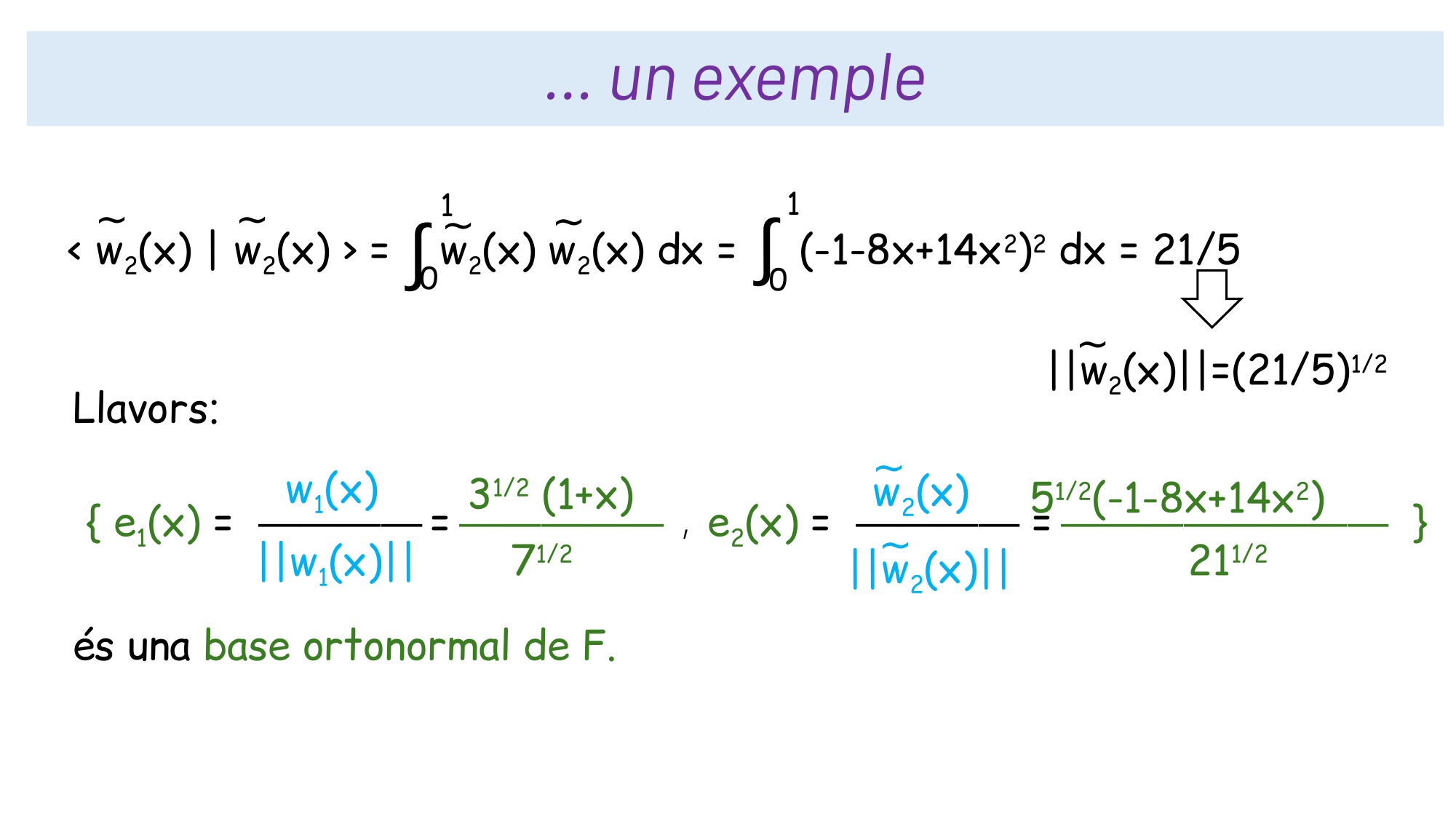

# … un exemple

  < w2(x) | w2(x) > =    w2(x) w2(x) dx =     (-1-8x+14x2)2 dx = 21/5
1
1
∼
∼
∼
∼
∫

∫

0
0

∼
||w2(x)||=(21/5)1/2
Llavors:

és una base ortonormal de F.
∼
  w1(x)
    w2(x)
  31/2 (1+x)
51/2(-1-8x+14x2)
 { e1(x) =  ―――― = ―――――  ,  e2(x) =  ―――― = ――――――――   }
∼
  211/2
  71/2
||w1(x)||
||w2(x)||